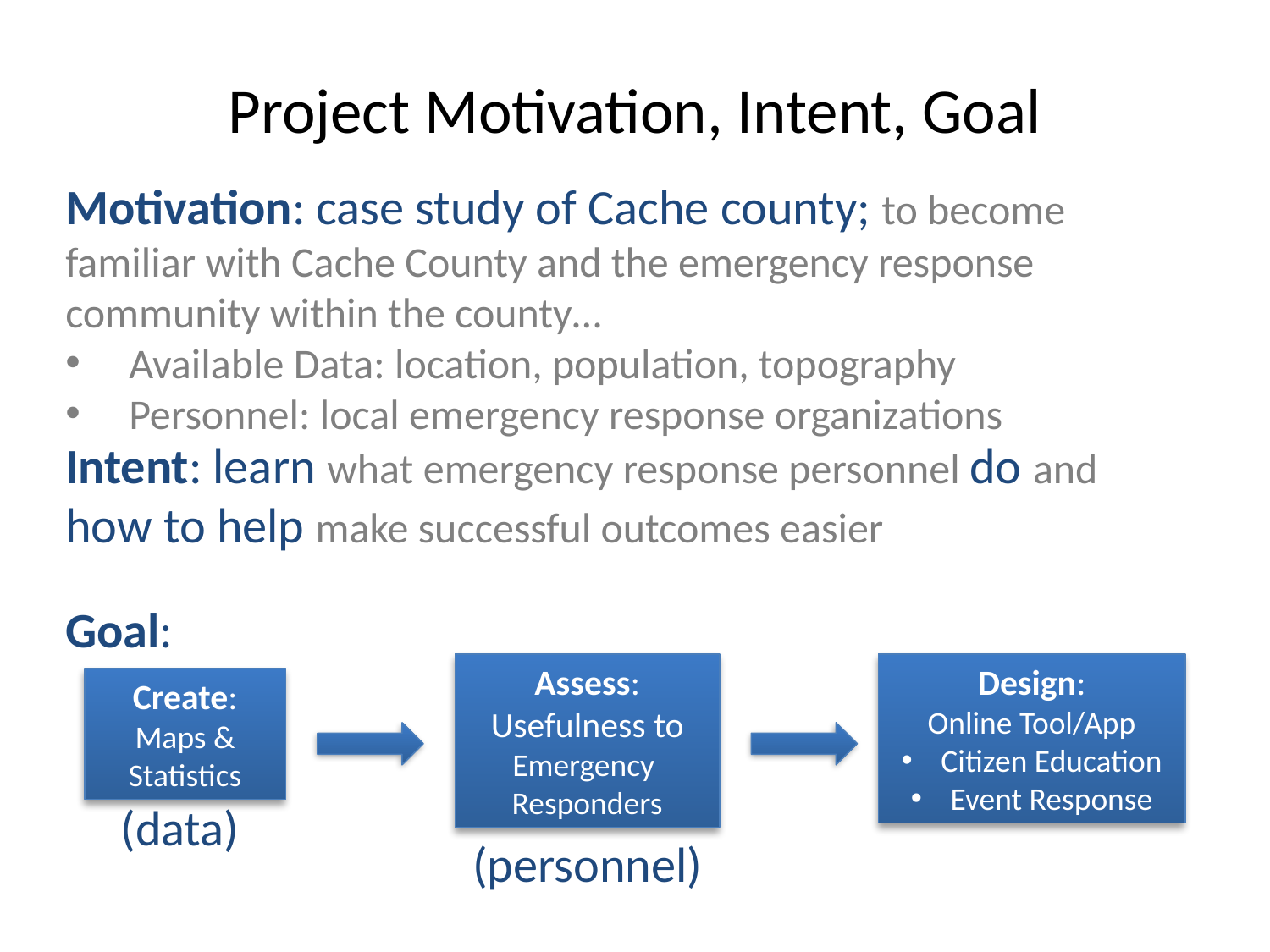

Project Motivation, Intent, Goal
Motivation: case study of Cache county; to become familiar with Cache County and the emergency response community within the county…
Available Data: location, population, topography
Personnel: local emergency response organizations
Intent: learn what emergency response personnel do and
how to help make successful outcomes easier
Goal:
Assess: Usefulness to Emergency  Responders
Design:
Online Tool/App
Citizen Education
Event Response
Create:
Maps & Statistics

(data)
(personnel)